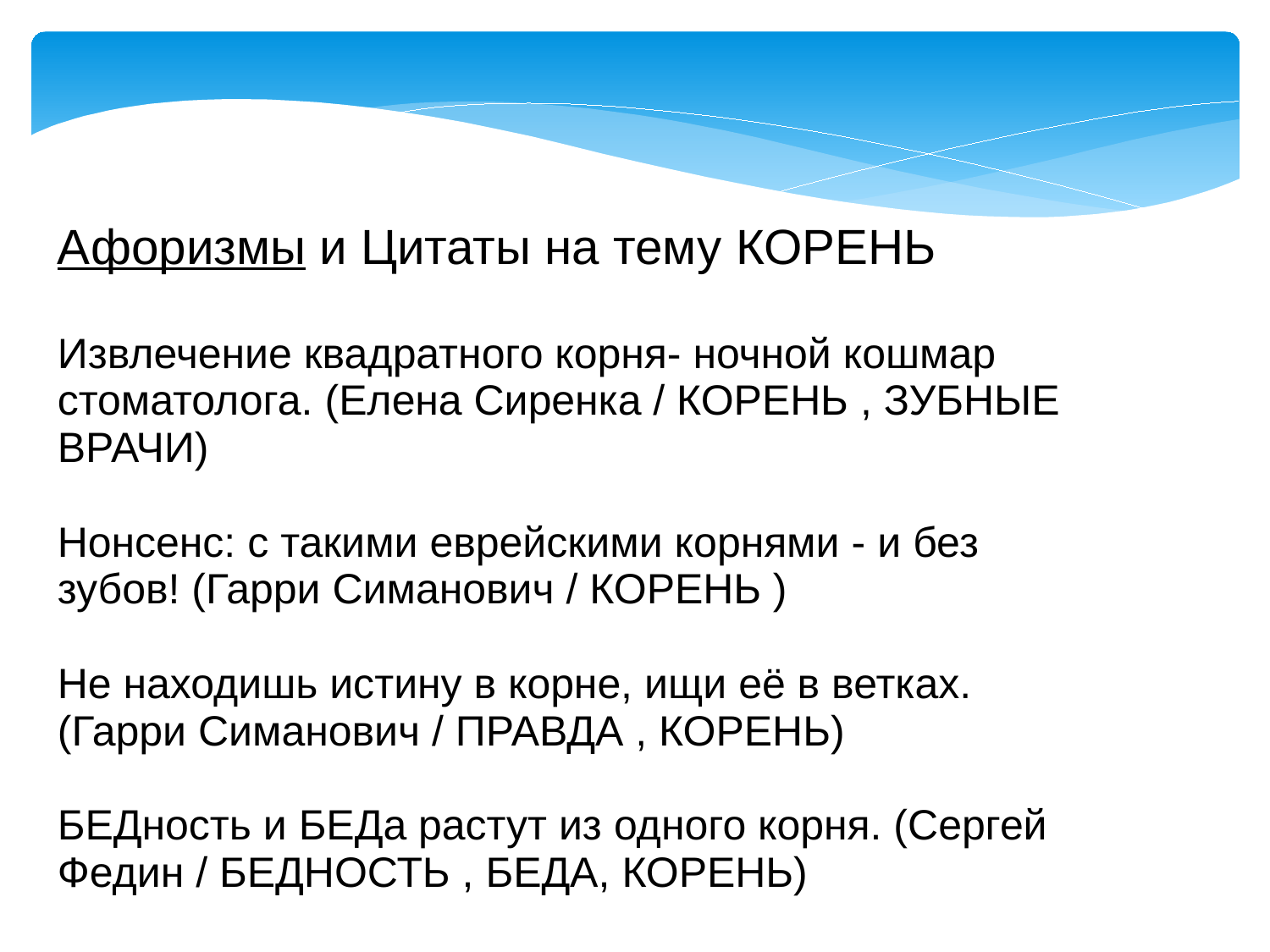

Афоризмы и Цитаты на тему КОРЕНЬ

Извлечение квадратного корня- ночной кошмар стоматолога. (Елена Сиренка / КОРЕНЬ , ЗУБНЫЕ ВРАЧИ)

Нонсенс: с такими еврейскими корнями - и без зубов! (Гарри Симанович / КОРЕНЬ )

Не находишь истину в корне, ищи её в ветках. (Гарри Симанович / ПРАВДА , КОРЕНЬ)

БЕДность и БЕДа растут из одного корня. (Сергей Федин / БЕДНОСТЬ , БЕДА, КОРЕНЬ)